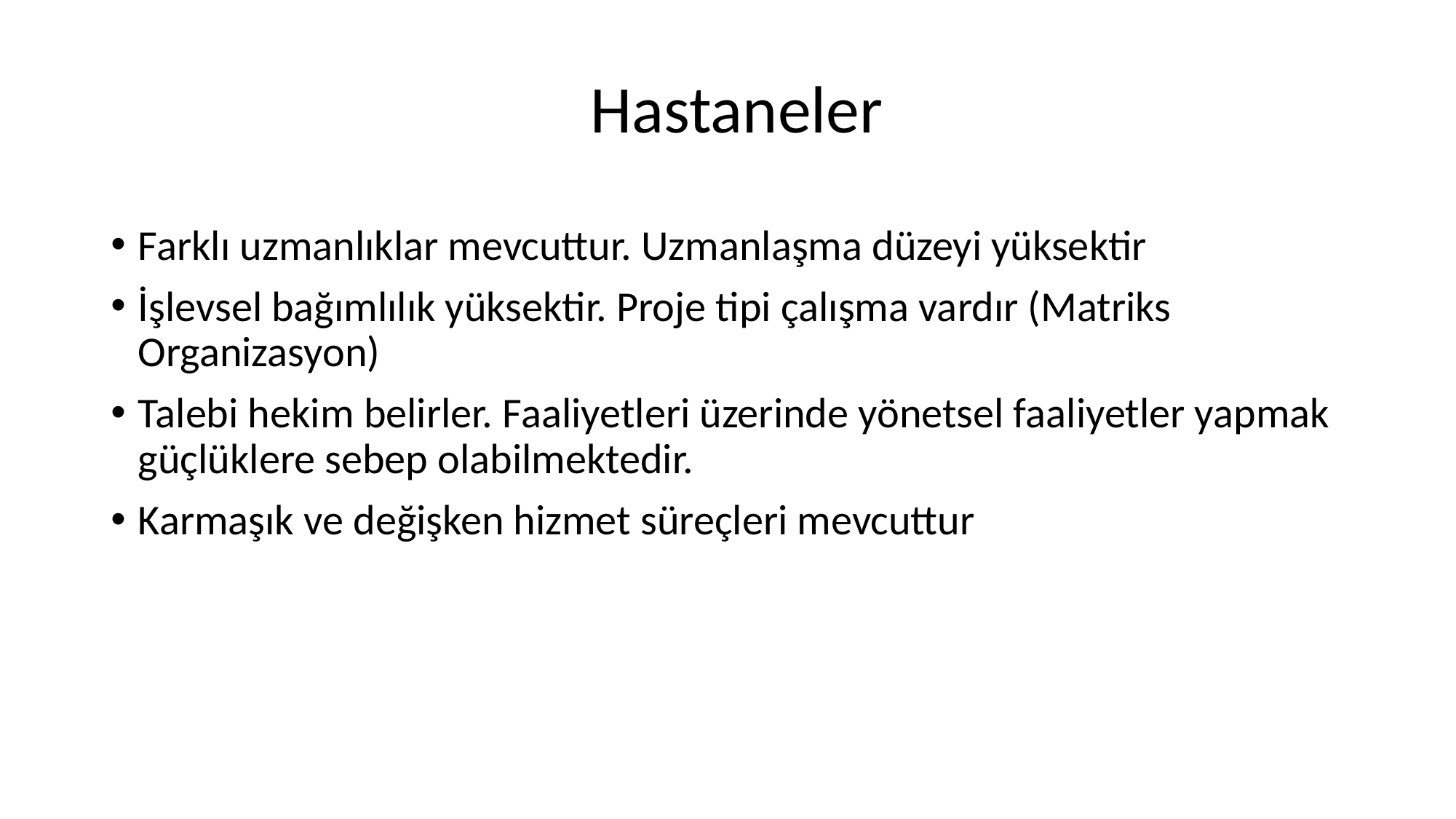

# Hastaneler
Farklı uzmanlıklar mevcuttur. Uzmanlaşma düzeyi yüksektir
İşlevsel bağımlılık yüksektir. Proje tipi çalışma vardır (Matriks Organizasyon)
Talebi hekim belirler. Faaliyetleri üzerinde yönetsel faaliyetler yapmak güçlüklere sebep olabilmektedir.
Karmaşık ve değişken hizmet süreçleri mevcuttur